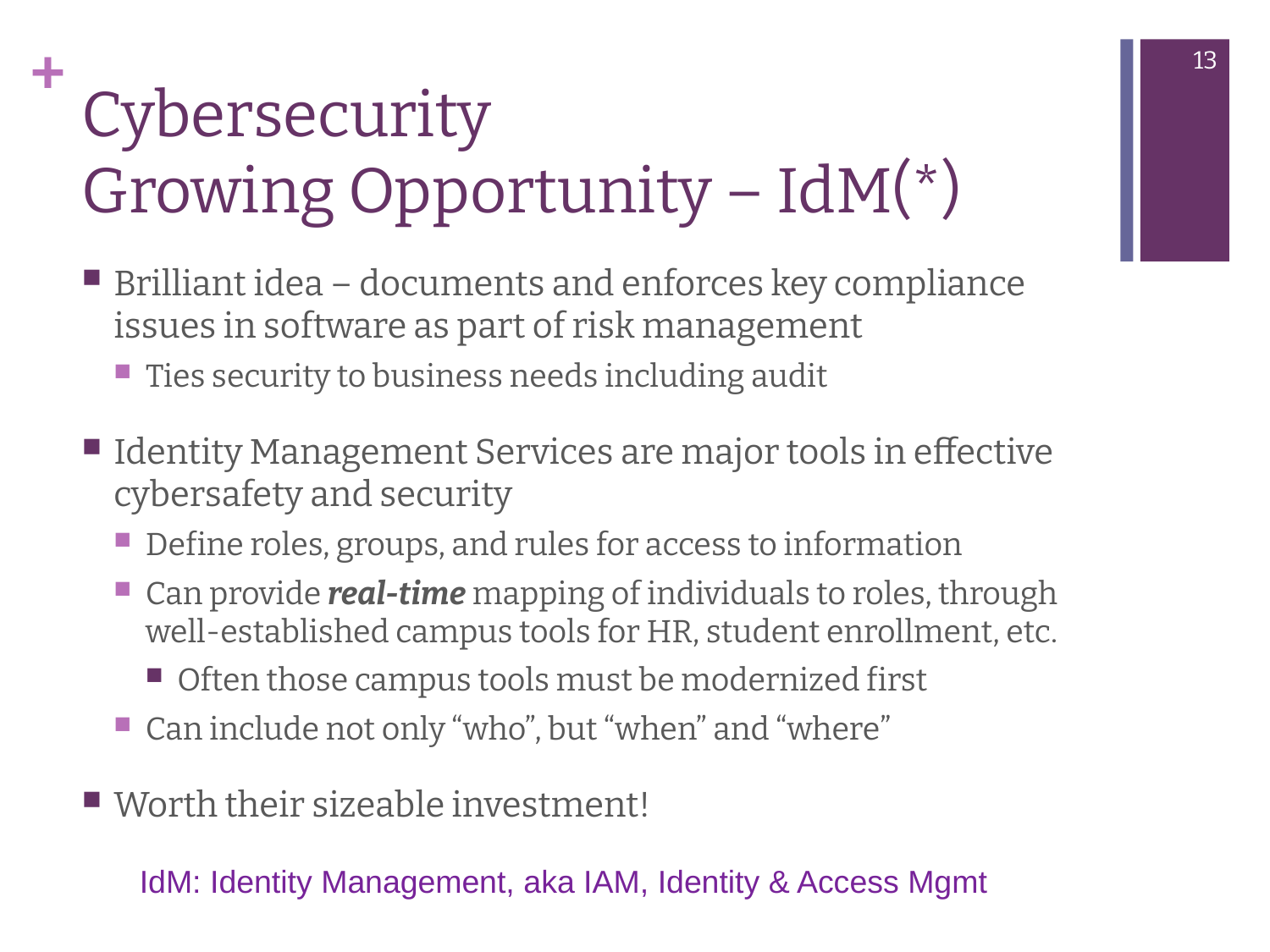

13
# Cybersecurity Growing Opportunity – IdM(*)
Brilliant idea – documents and enforces key compliance issues in software as part of risk management
Ties security to business needs including audit
Identity Management Services are major tools in effective cybersafety and security
Define roles, groups, and rules for access to information
Can provide real-time mapping of individuals to roles, through well-established campus tools for HR, student enrollment, etc.
Often those campus tools must be modernized first
Can include not only “who”, but “when” and “where”
Worth their sizeable investment!
IdM: Identity Management, aka IAM, Identity & Access Mgmt